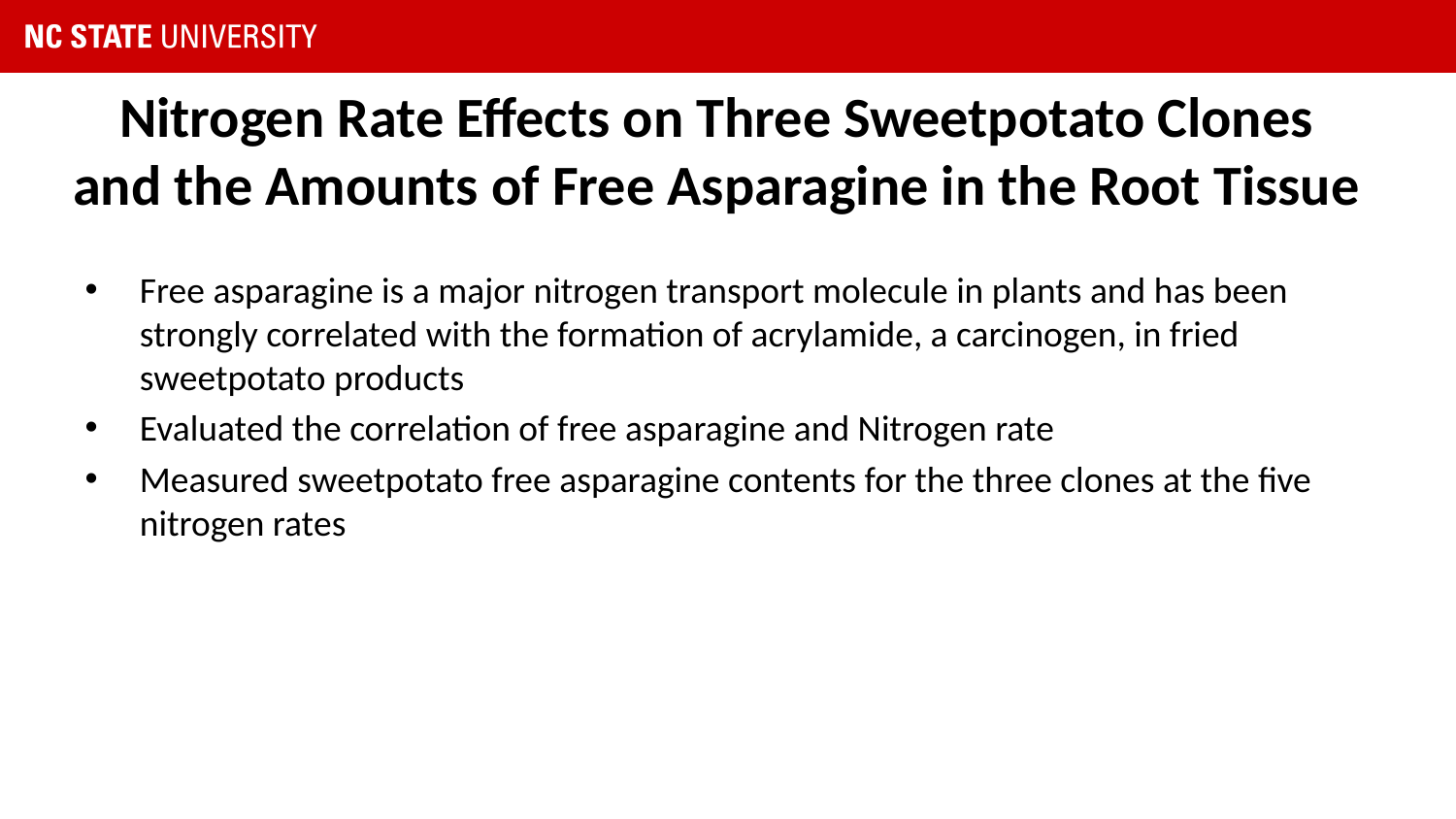

# Nitrogen Rate Effects on Three Sweetpotato Clones and the Amounts of Free Asparagine in the Root Tissue
Free asparagine is a major nitrogen transport molecule in plants and has been strongly correlated with the formation of acrylamide, a carcinogen, in fried sweetpotato products
Evaluated the correlation of free asparagine and Nitrogen rate
Measured sweetpotato free asparagine contents for the three clones at the five nitrogen rates